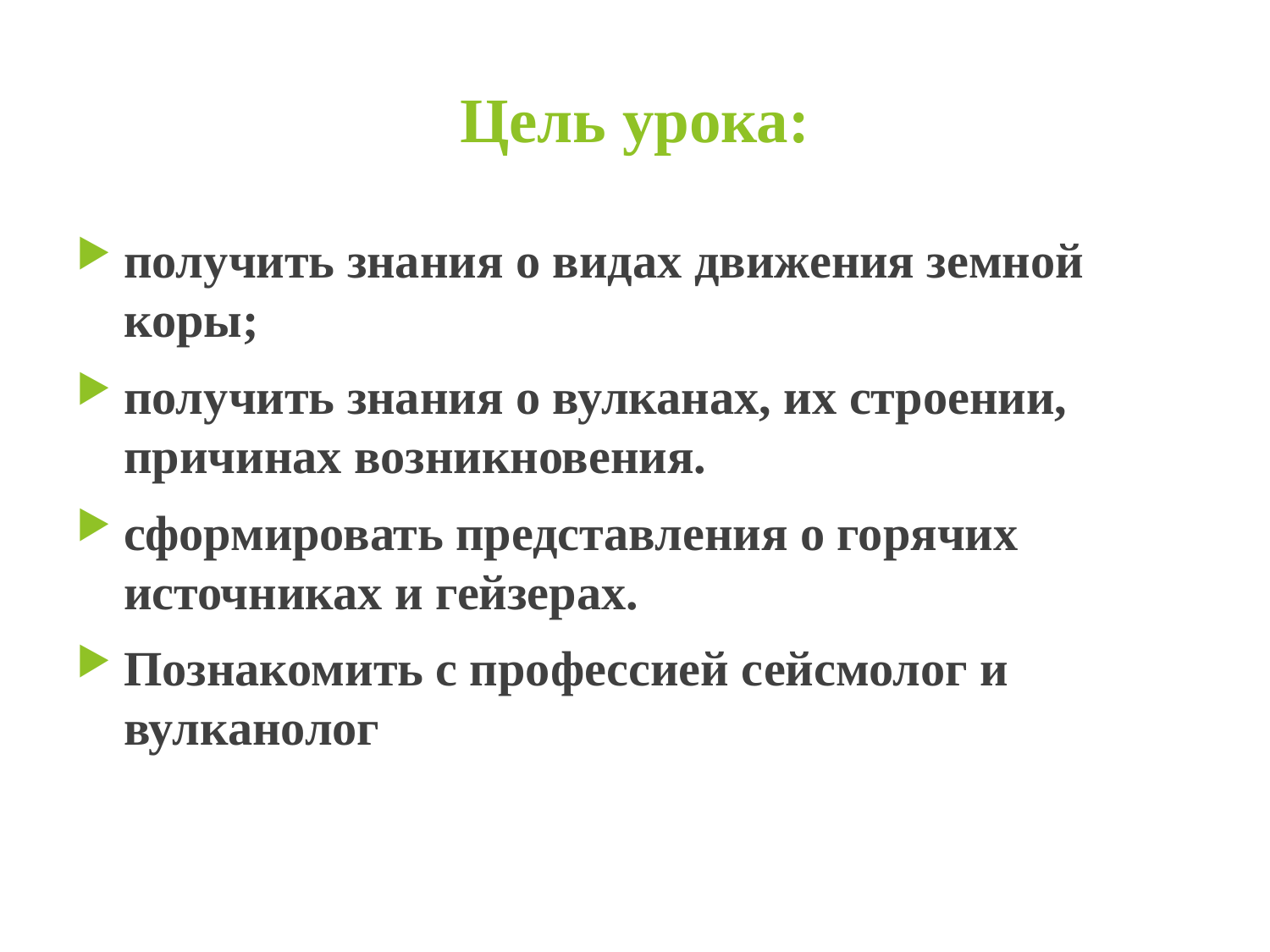

# Цель урока:
получить знания о видах движения земной коры;
получить знания о вулканах, их строении, причинах возникновения.
сформировать представления о горячих источниках и гейзерах.
Познакомить с профессией сейсмолог и вулканолог